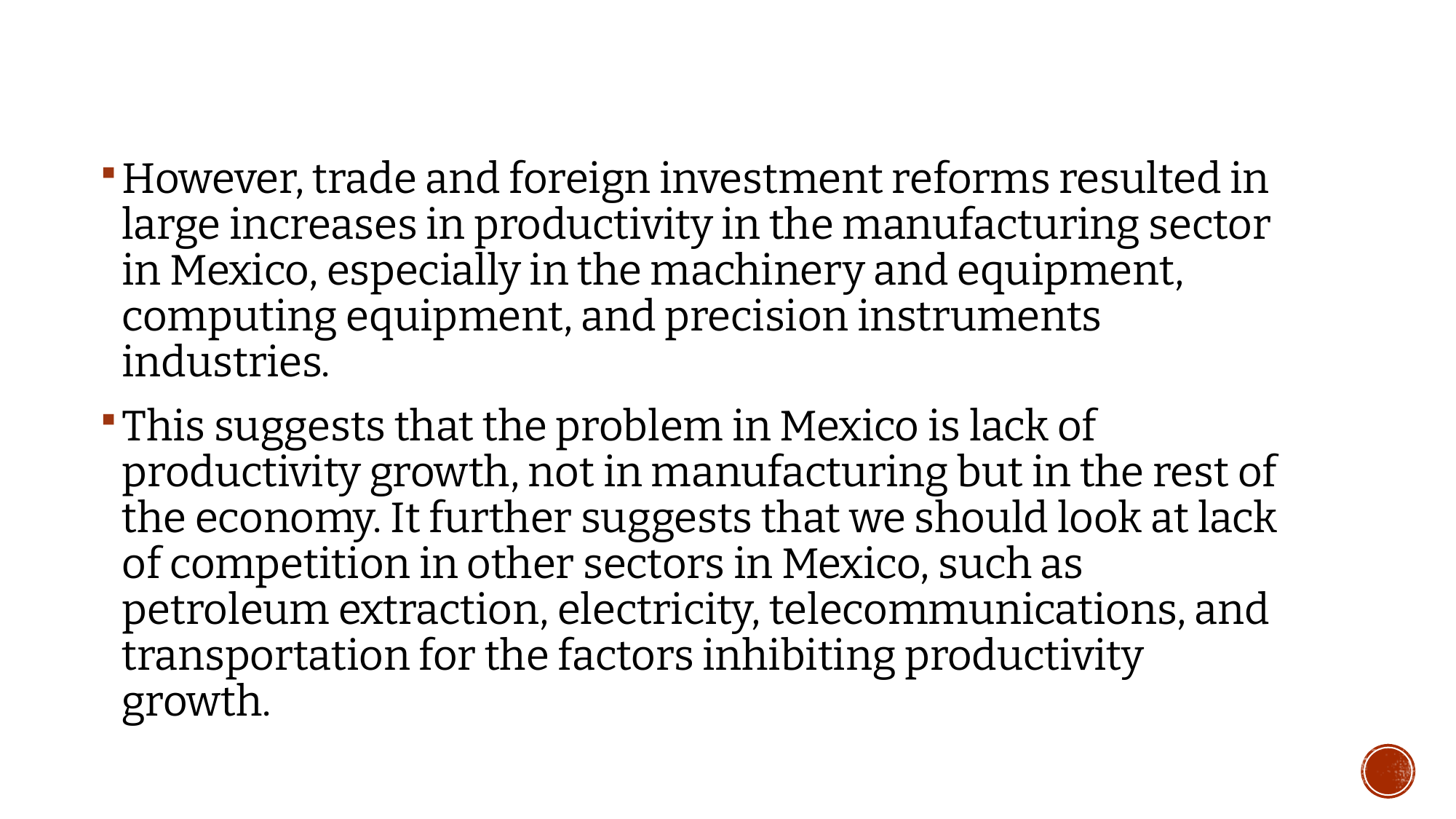

However, trade and foreign investment reforms resulted in large increases in productivity in the manufacturing sector in Mexico, especially in the machinery and equipment, computing equipment, and precision instruments industries.
This suggests that the problem in Mexico is lack of productivity growth, not in manufacturing but in the rest of the economy. It further suggests that we should look at lack of competition in other sectors in Mexico, such as petroleum extraction, electricity, telecommunications, and transportation for the factors inhibiting productivity growth.